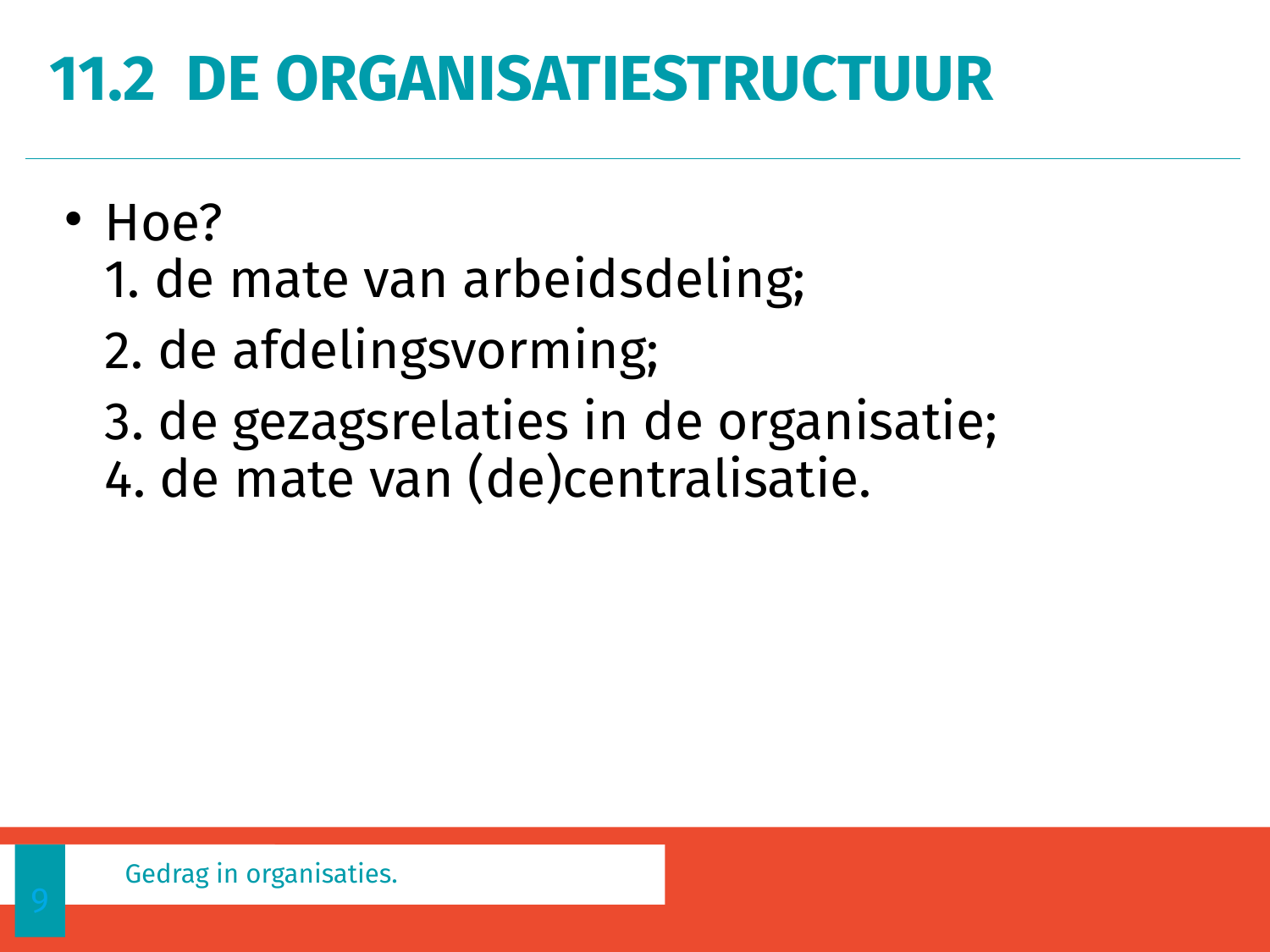

# 11.2  DE ORGANISATIEstructuur
Hoe?
1. de mate van arbeidsdeling;
	2. de afdelingsvorming;
	3. de gezagsrelaties in de organisatie;
4. de mate van (de)centralisatie.

9
Gedrag in organisaties.